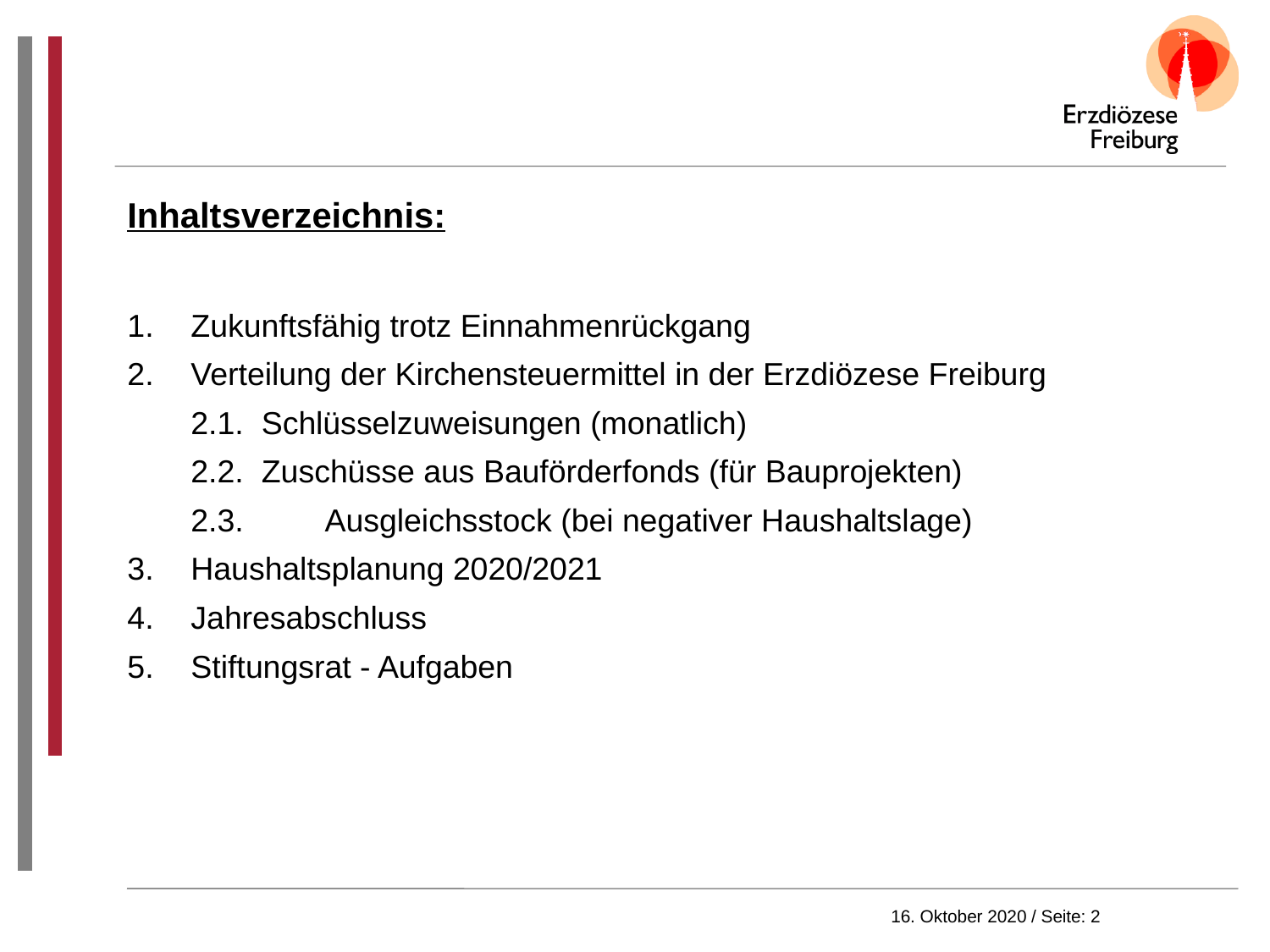

Inhaltsverzeichnis:

Zukunftsfähig trotz Einnahmenrückgang
Verteilung der Kirchensteuermittel in der Erzdiözese Freiburg
2.1.  Schlüsselzuweisungen (monatlich)
2.2.  Zuschüsse aus Bauförderfonds (für Bauprojekten)
2.3.	 Ausgleichsstock (bei negativer Haushaltslage)
Haushaltsplanung 2020/2021
Jahresabschluss
Stiftungsrat - Aufgaben

16. Oktober 2020 / Seite: 2